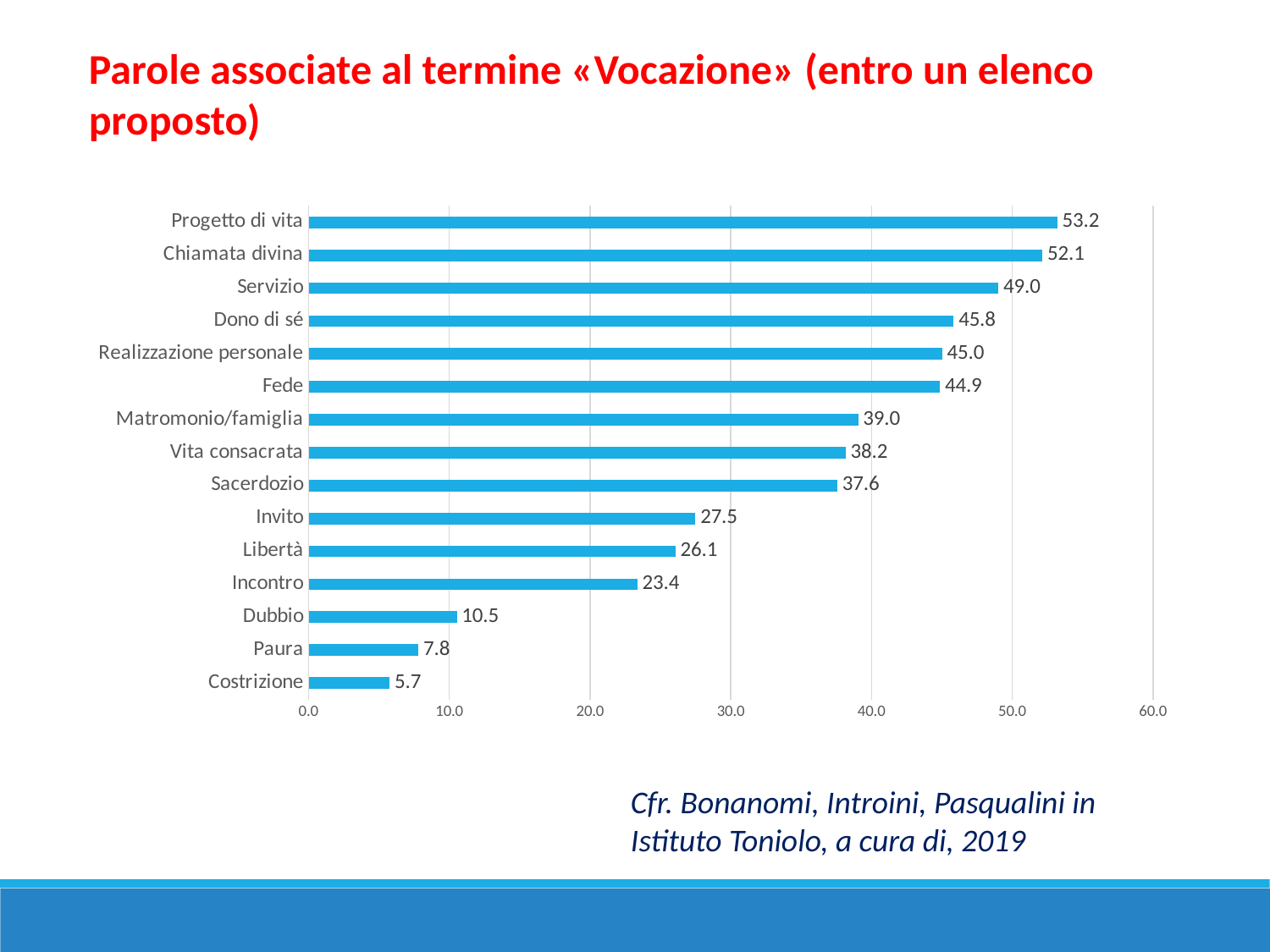

Parole associate al termine «Vocazione» (entro un elenco proposto)

### Chart

| Category |  |
|---|---|
| Costrizione | 5.749237150322498 |
| Paura | 7.805733706079045 |
| Dubbio | 10.532807104094722 |
| Incontro | 23.368780719545395 |
| Libertà | 26.066619159860405 |
| Invito | 27.48542820077107 |
| Sacerdozio | 37.56143909079282 |
| Vita consacrata | 38.153446984231394 |
| Matromonio/famiglia | 39.04876756381443 |
| Fede | 44.86561055381973 |
| Realizzazione personale | 45.01635330446381 |
| Dono di sé | 45.84498163679219 |
| Servizio | 49.02611047159641 |
| Chiamata divina | 52.14237424400226 |
| Progetto di vita | 53.198487090939 |
Cfr. Bonanomi, Introini, Pasqualini in Istituto Toniolo, a cura di, 2019